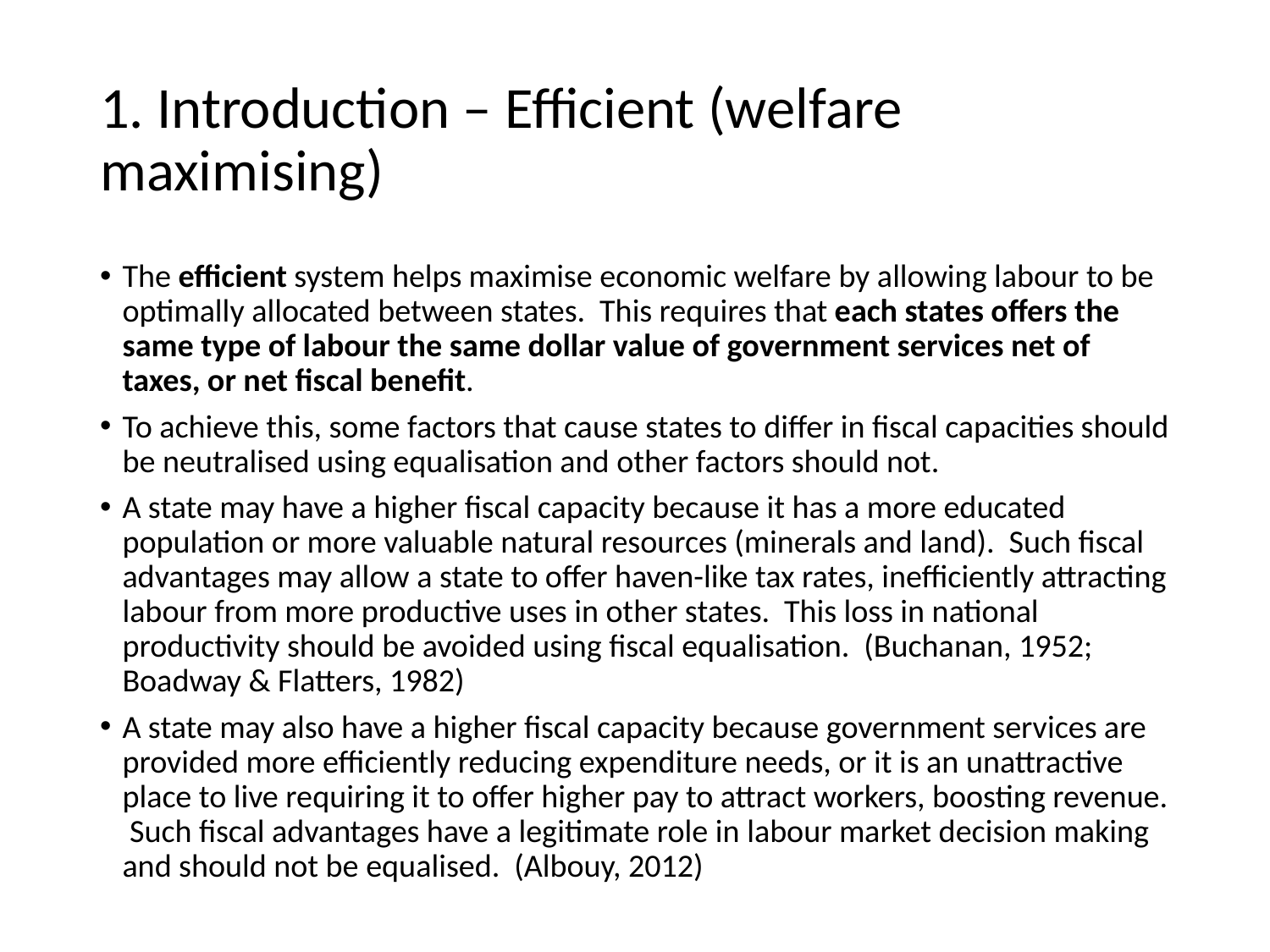

# 1. Introduction – Efficient (welfare maximising)
The efficient system helps maximise economic welfare by allowing labour to be optimally allocated between states.  This requires that each states offers the same type of labour the same dollar value of government services net of taxes, or net fiscal benefit.
To achieve this, some factors that cause states to differ in fiscal capacities should be neutralised using equalisation and other factors should not.
A state may have a higher fiscal capacity because it has a more educated population or more valuable natural resources (minerals and land).  Such fiscal advantages may allow a state to offer haven-like tax rates, inefficiently attracting labour from more productive uses in other states.  This loss in national productivity should be avoided using fiscal equalisation.  (Buchanan, 1952; Boadway & Flatters, 1982)
A state may also have a higher fiscal capacity because government services are provided more efficiently reducing expenditure needs, or it is an unattractive place to live requiring it to offer higher pay to attract workers, boosting revenue.  Such fiscal advantages have a legitimate role in labour market decision making and should not be equalised.  (Albouy, 2012)